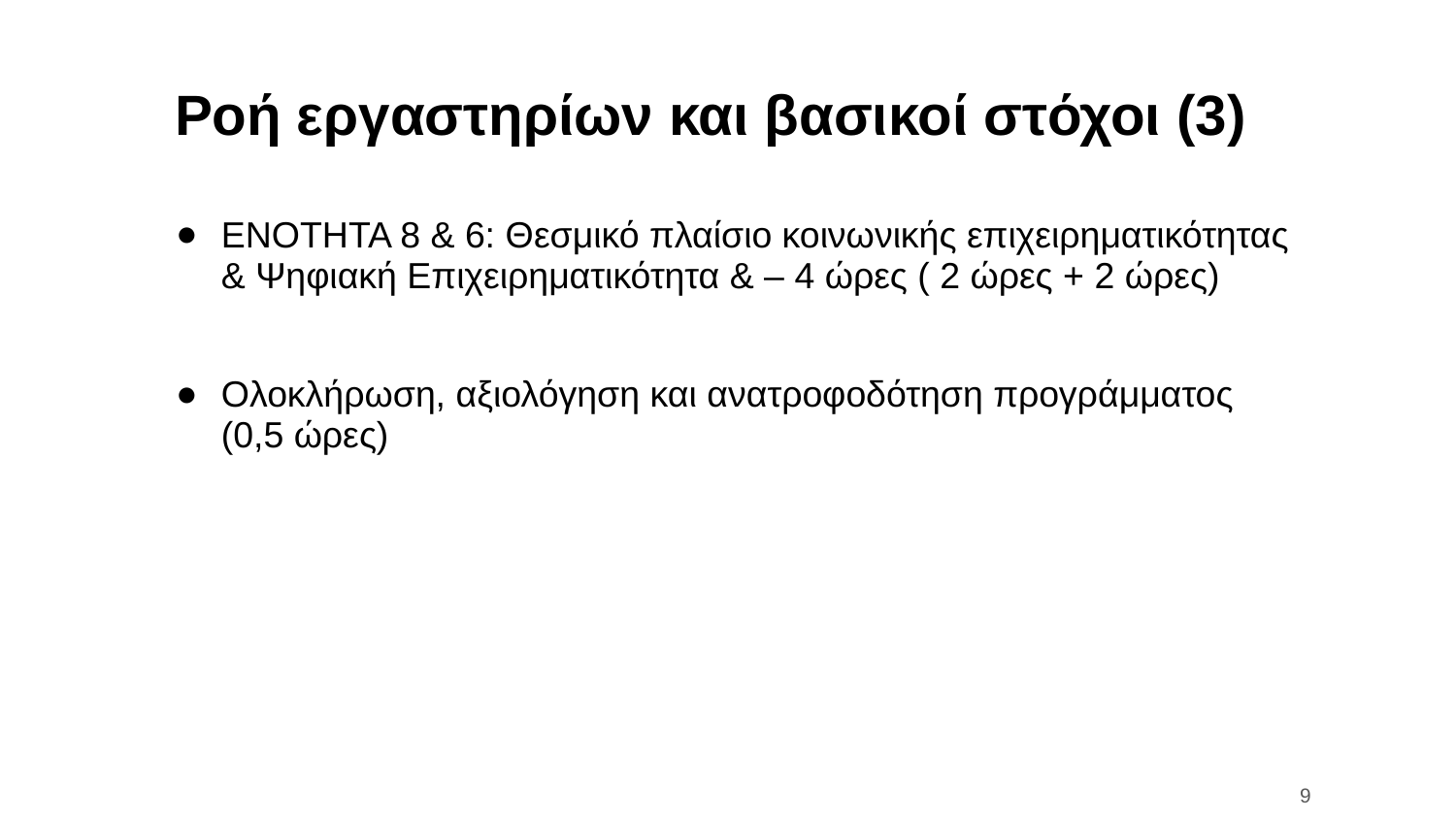

# Ροή εργαστηρίων και βασικοί στόχοι (3)
ΕΝΟΤΗΤΑ 8 & 6: Θεσμικό πλαίσιο κοινωνικής επιχειρηματικότητας & Ψηφιακή Επιχειρηματικότητα & – 4 ώρες ( 2 ώρες + 2 ώρες)

Ολοκλήρωση, αξιολόγηση και ανατροφοδότηση προγράμματος (0,5 ώρες)

9